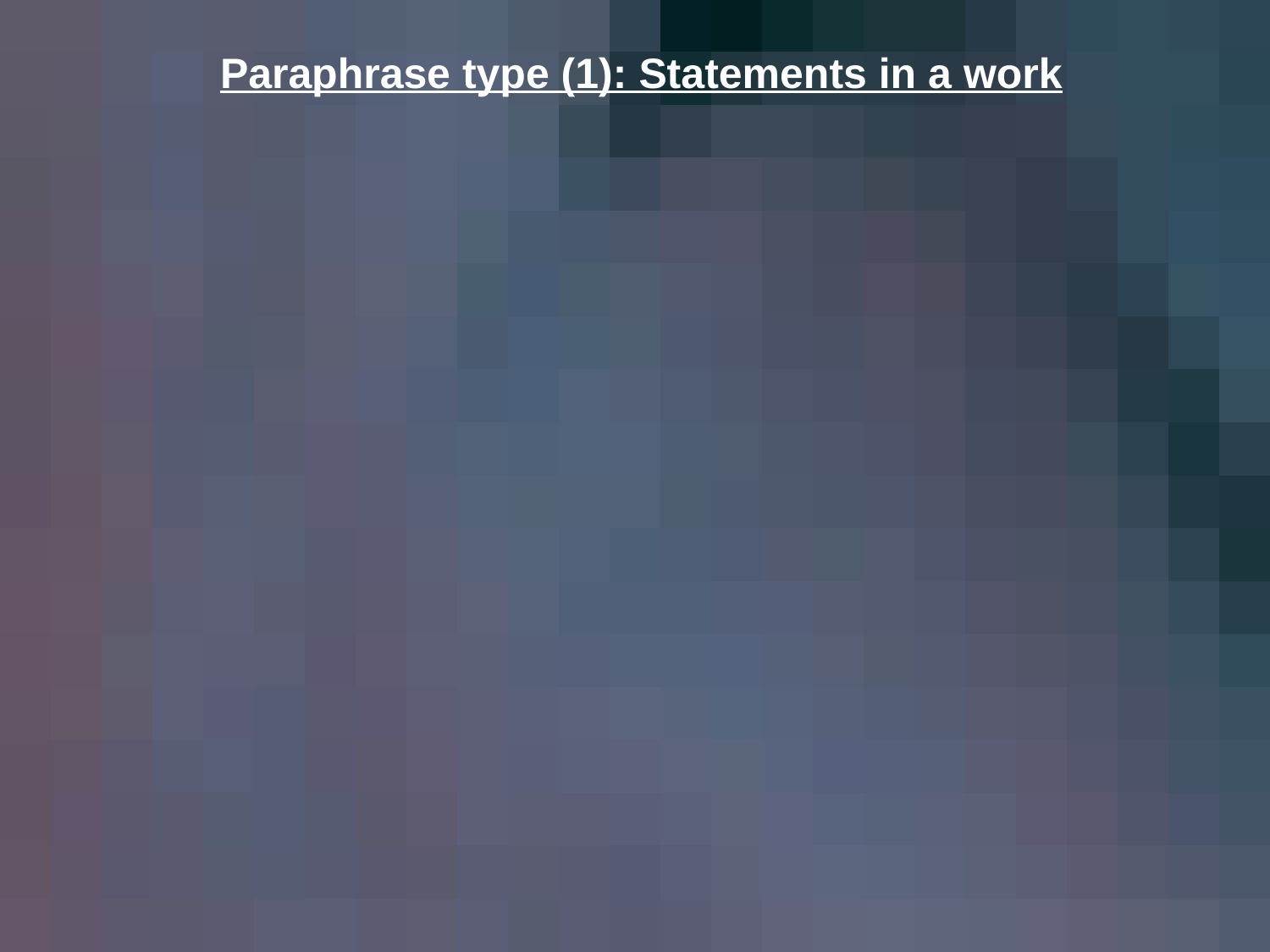

Paraphrase type (1): Statements in a work